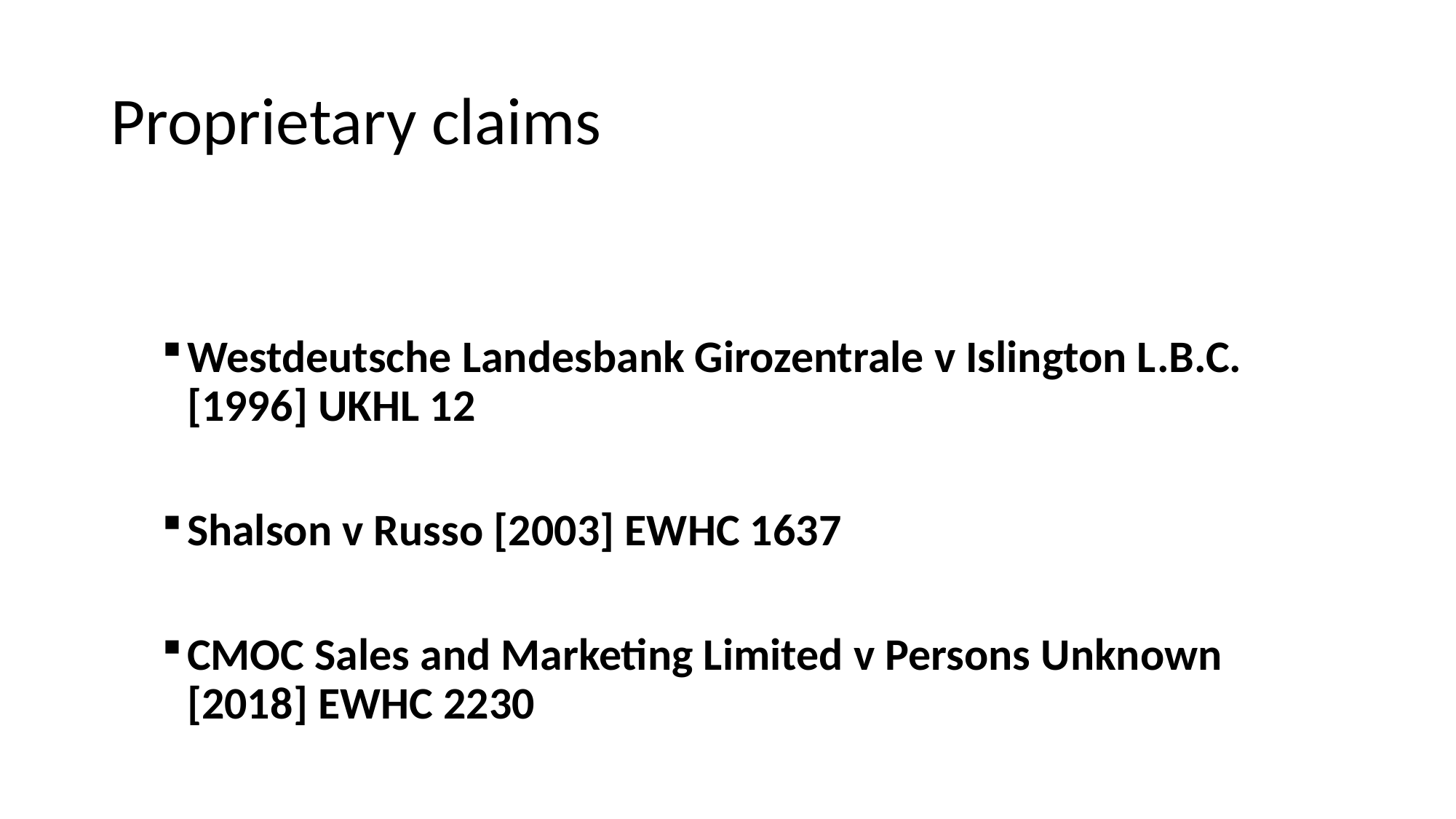

# Proprietary claims

Westdeutsche Landesbank Girozentrale v Islington L.B.C. [1996] UKHL 12

Shalson v Russo [2003] EWHC 1637

CMOC Sales and Marketing Limited v Persons Unknown [2018] EWHC 2230